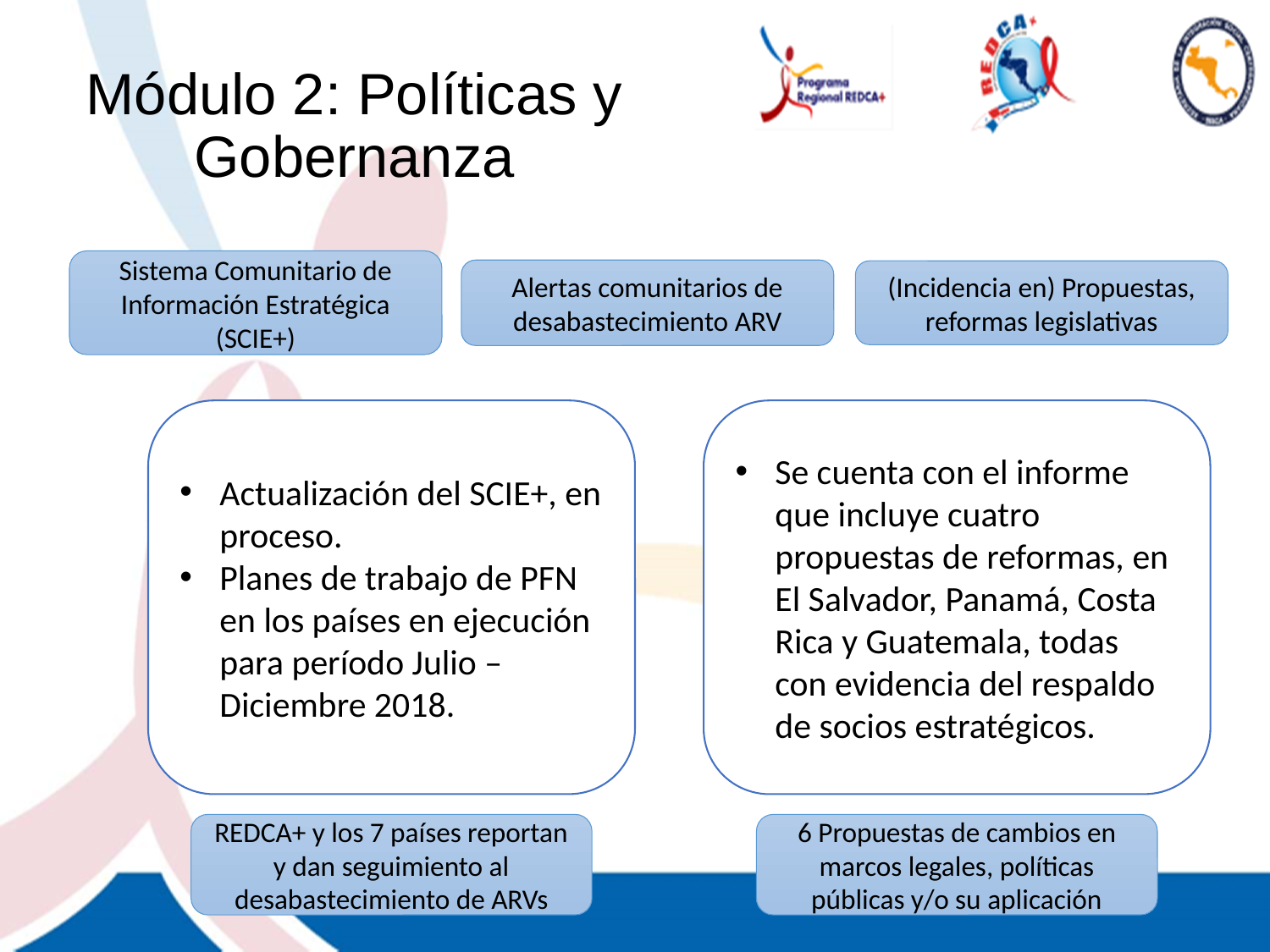

# Módulo 2: Políticas y Gobernanza
Sistema Comunitario de Información Estratégica (SCIE+)
Alertas comunitarios de desabastecimiento ARV
(Incidencia en) Propuestas, reformas legislativas
Actualización del SCIE+, en proceso.
Planes de trabajo de PFN en los países en ejecución para período Julio – Diciembre 2018.
Se cuenta con el informe que incluye cuatro propuestas de reformas, en El Salvador, Panamá, Costa Rica y Guatemala, todas con evidencia del respaldo de socios estratégicos.
REDCA+ y los 7 países reportan y dan seguimiento al desabastecimiento de ARVs
6 Propuestas de cambios en marcos legales, políticas públicas y/o su aplicación